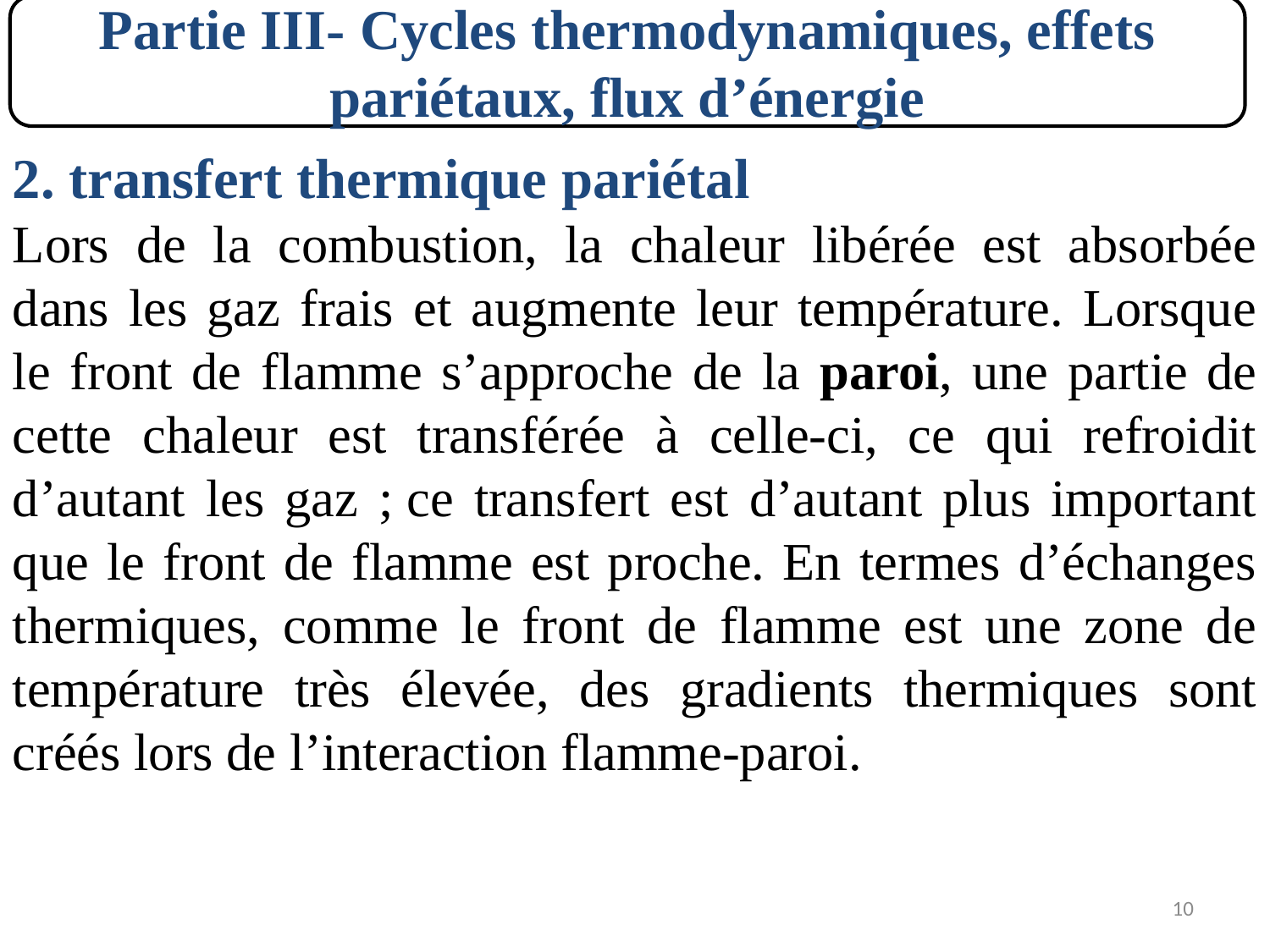

Partie III- Cycles thermodynamiques, effets pariétaux, flux d’énergie

2. transfert thermique pariétal
Lors de la combustion, la chaleur libérée est absorbée dans les gaz frais et augmente leur température. Lorsque le front de flamme s’approche de la paroi, une partie de cette chaleur est transférée à celle-ci, ce qui refroidit d’autant les gaz ; ce transfert est d’autant plus important que le front de flamme est proche. En termes d’échanges thermiques, comme le front de flamme est une zone de température très élevée, des gradients thermiques sont créés lors de l’interaction flamme-paroi.
10